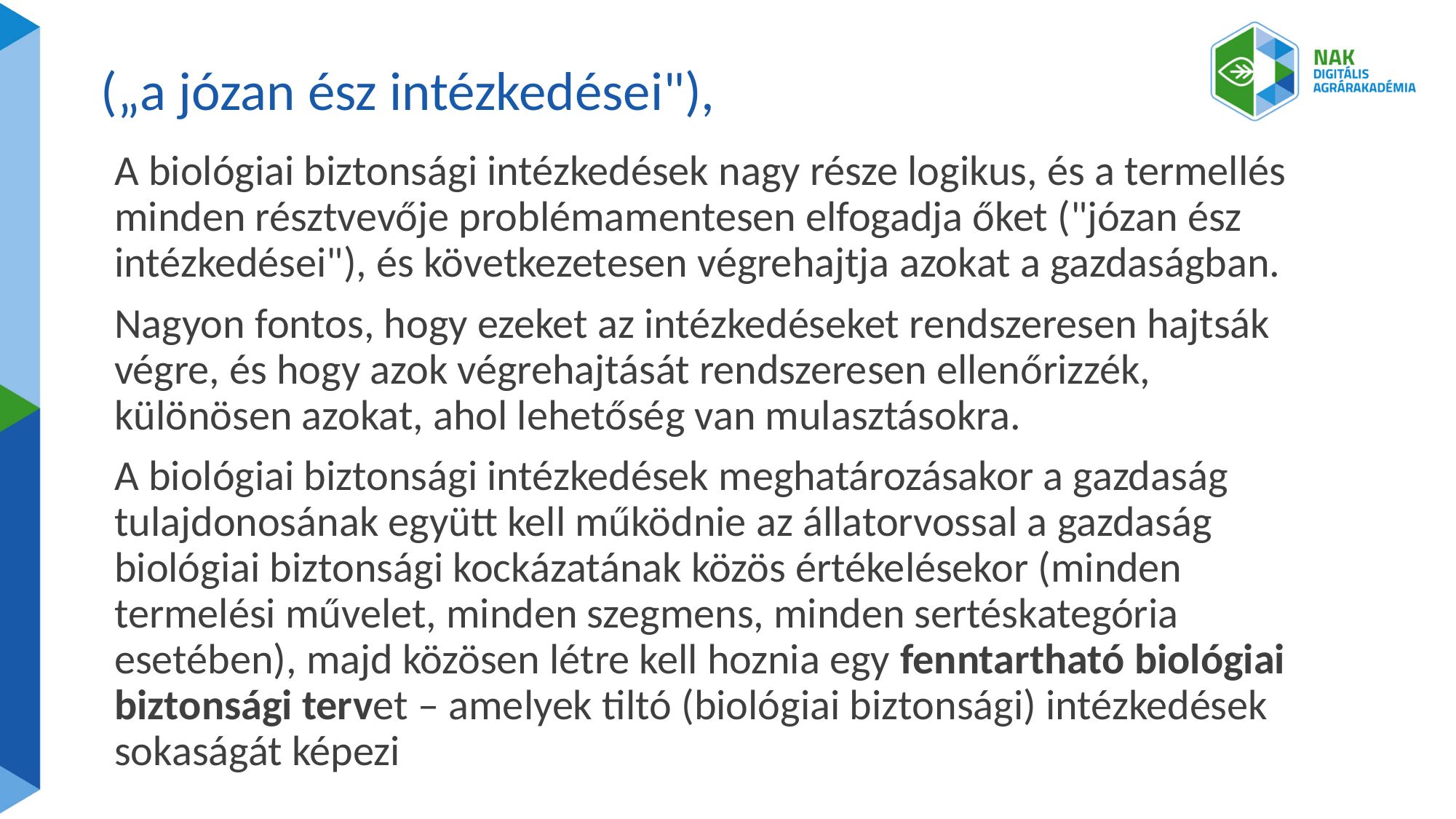

# („a józan ész intézkedései"),
A biológiai biztonsági intézkedések nagy része logikus, és a termellés minden résztvevője problémamentesen elfogadja őket ("józan ész intézkedései"), és következetesen végrehajtja azokat a gazdaságban.
Nagyon fontos, hogy ezeket az intézkedéseket rendszeresen hajtsák végre, és hogy azok végrehajtását rendszeresen ellenőrizzék, különösen azokat, ahol lehetőség van mulasztásokra.
A biológiai biztonsági intézkedések meghatározásakor a gazdaság tulajdonosának együtt kell működnie az állatorvossal a gazdaság biológiai biztonsági kockázatának közös értékelésekor (minden termelési művelet, minden szegmens, minden sertéskategória esetében), majd közösen létre kell hoznia egy fenntartható biológiai biztonsági tervet – amelyek tiltó (biológiai biztonsági) intézkedések sokaságát képezi